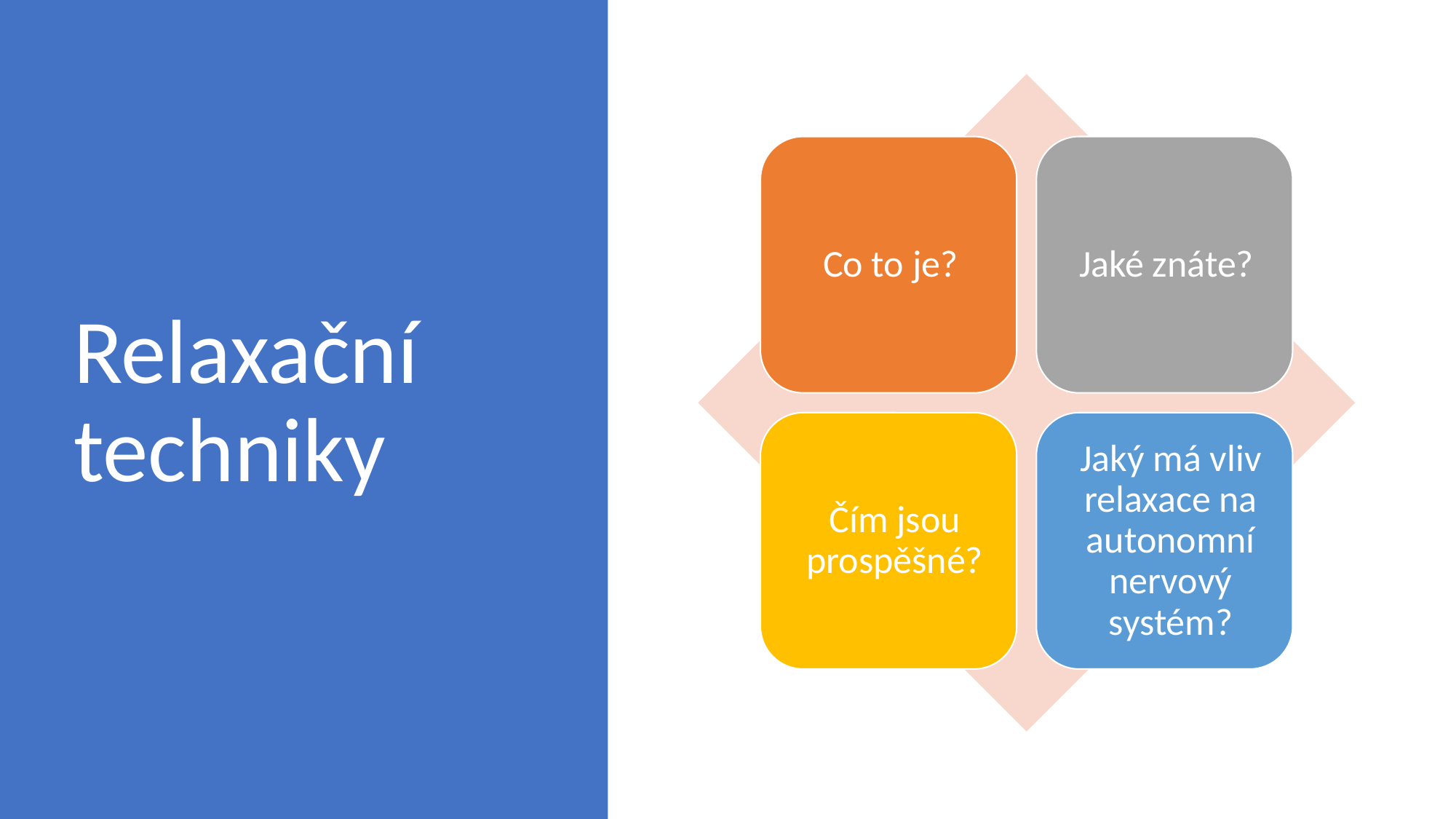

# Relaxační techniky
Co to je?
Jaké znáte?
Čím jsou prospěšné?
Jaký má vliv relaxace na autonomní nervový systém?